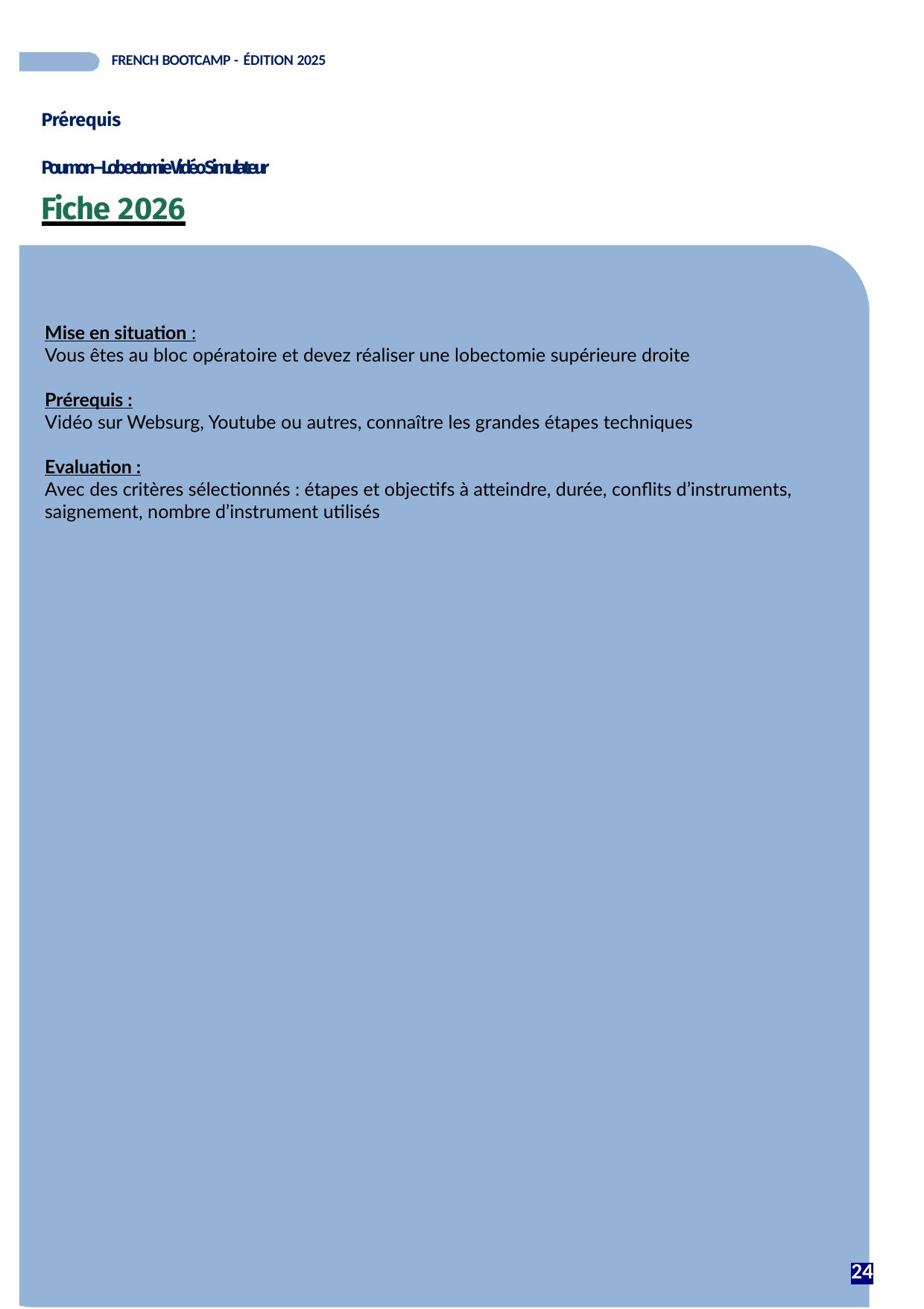

FRENCH BOOTCAMP - ÉDITION 2025

Prérequis
Poumon – Lobectomie Vidéo Simulateur
Fiche 2026

Mise en situation :
Vous êtes au bloc opératoire et devez réaliser une lobectomie supérieure droite

Prérequis :
Vidéo sur Websurg, Youtube ou autres, connaître les grandes étapes techniques

Evaluation :
Avec des critères sélectionnés : étapes et objectifs à atteindre, durée, conflits d’instruments, saignement, nombre d’instrument utilisés

24